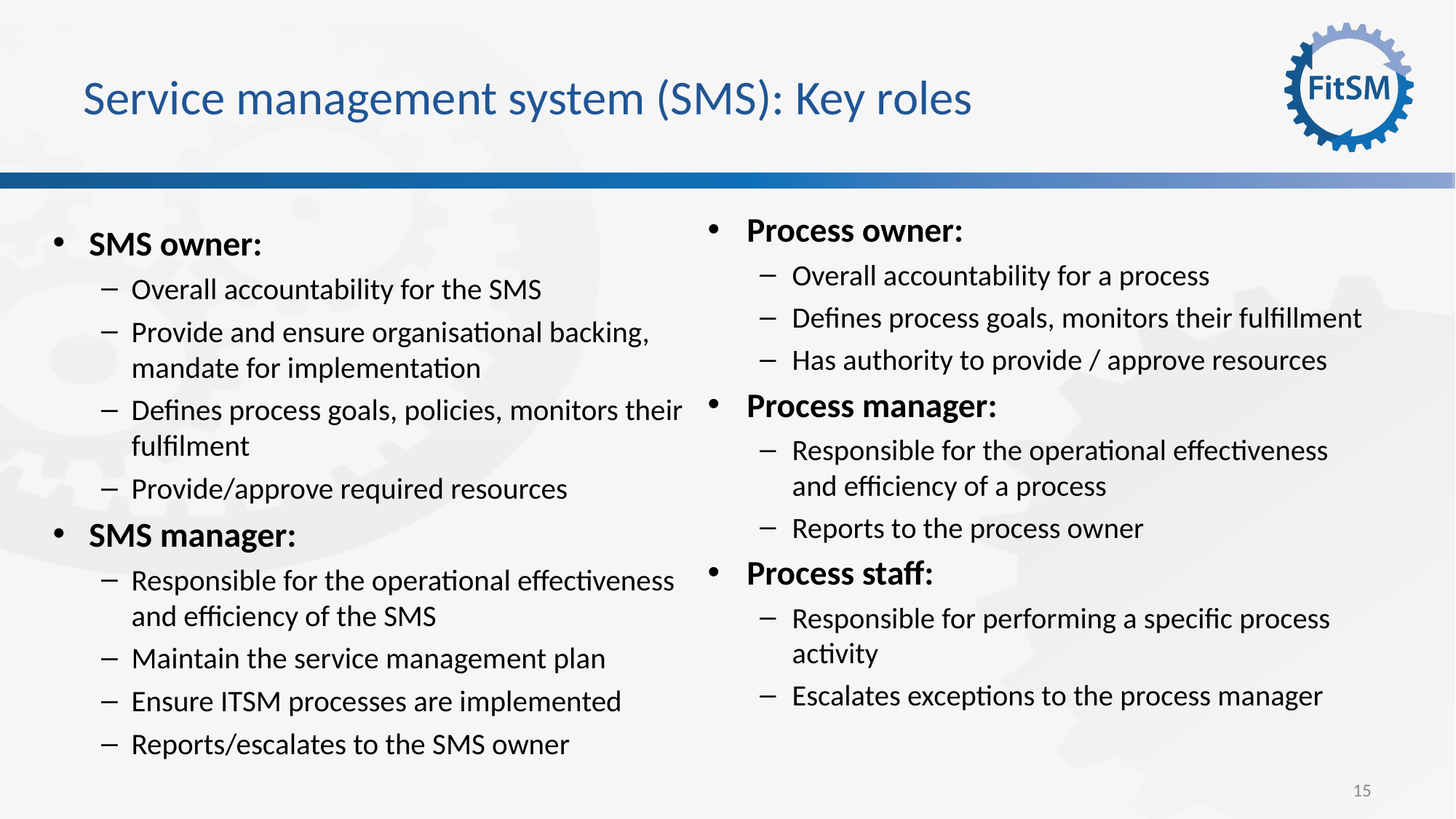

# Service management system (SMS): Key roles
Process owner:
Overall accountability for a process
Defines process goals, monitors their fulfillment
Has authority to provide / approve resources
Process manager:
Responsible for the operational effectiveness and efficiency of a process
Reports to the process owner
Process staff:
Responsible for performing a specific process activity
Escalates exceptions to the process manager
SMS owner:
Overall accountability for the SMS
Provide and ensure organisational backing, mandate for implementation
Defines process goals, policies, monitors their fulfilment
Provide/approve required resources
SMS manager:
Responsible for the operational effectiveness and efficiency of the SMS
Maintain the service management plan
Ensure ITSM processes are implemented
Reports/escalates to the SMS owner

15